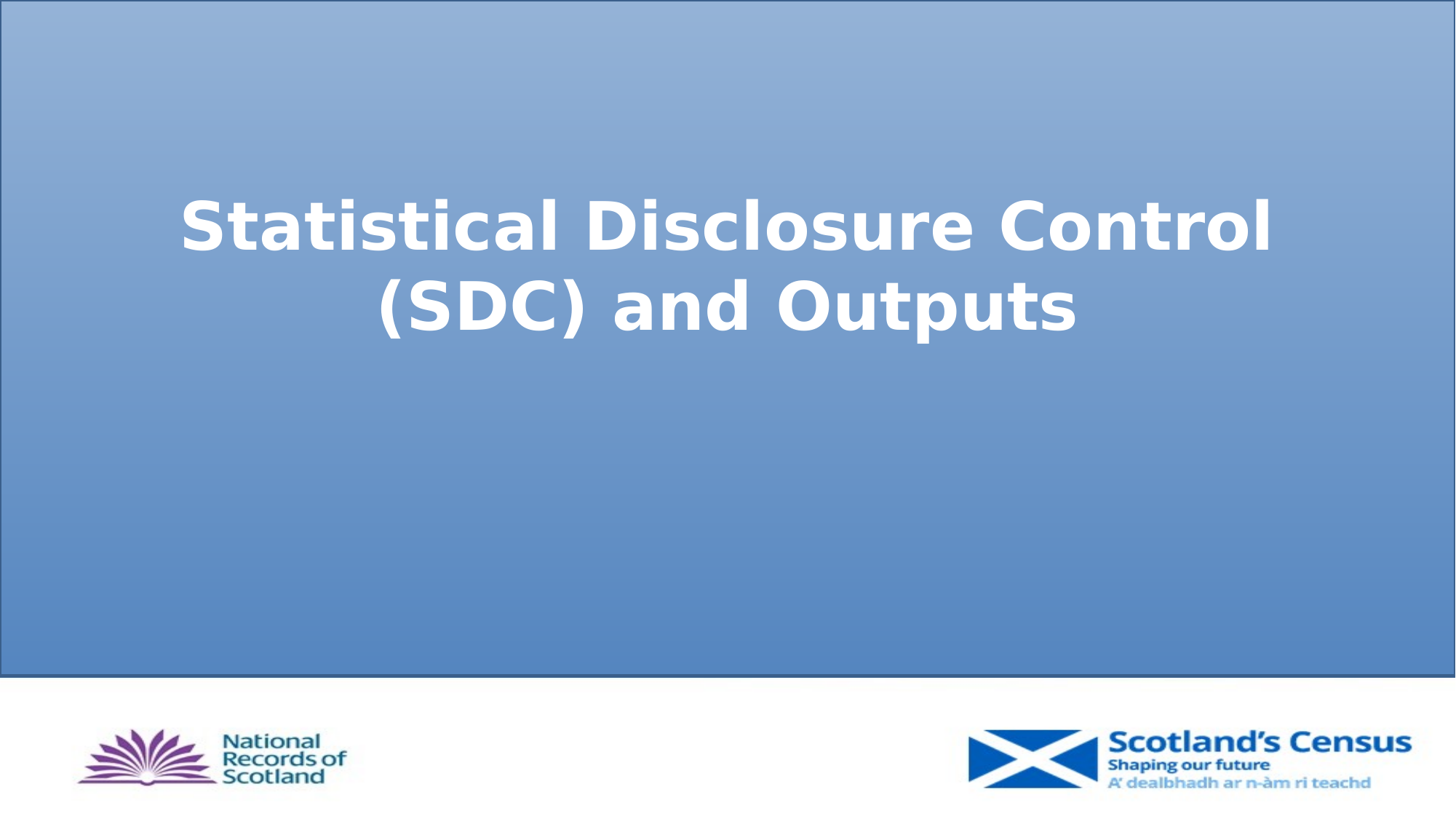

# Statistical Disclosure Control (SDC) and Outputs